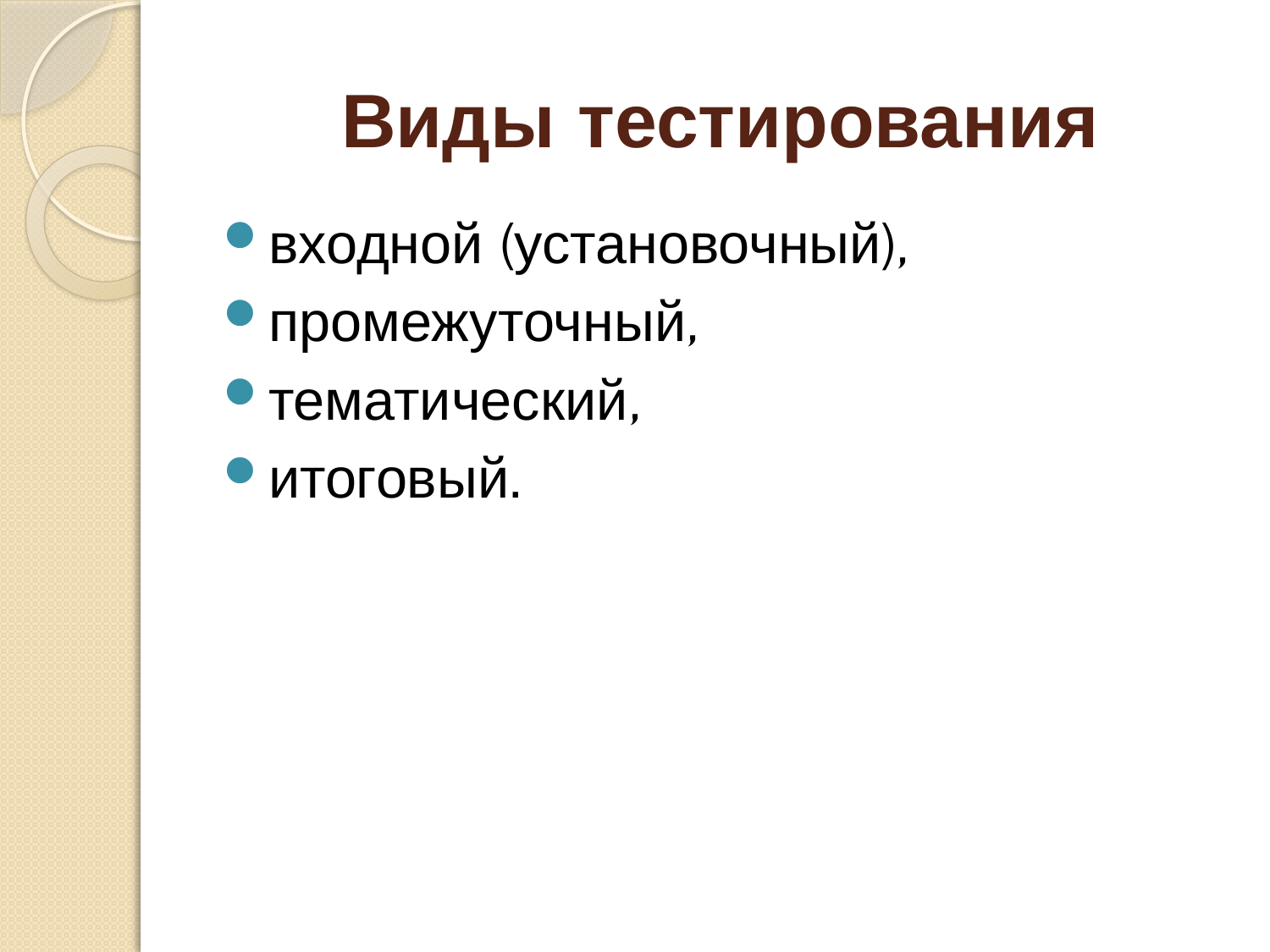

# Виды тестирования
входной (установочный),
промежуточный,
тематический,
итоговый.